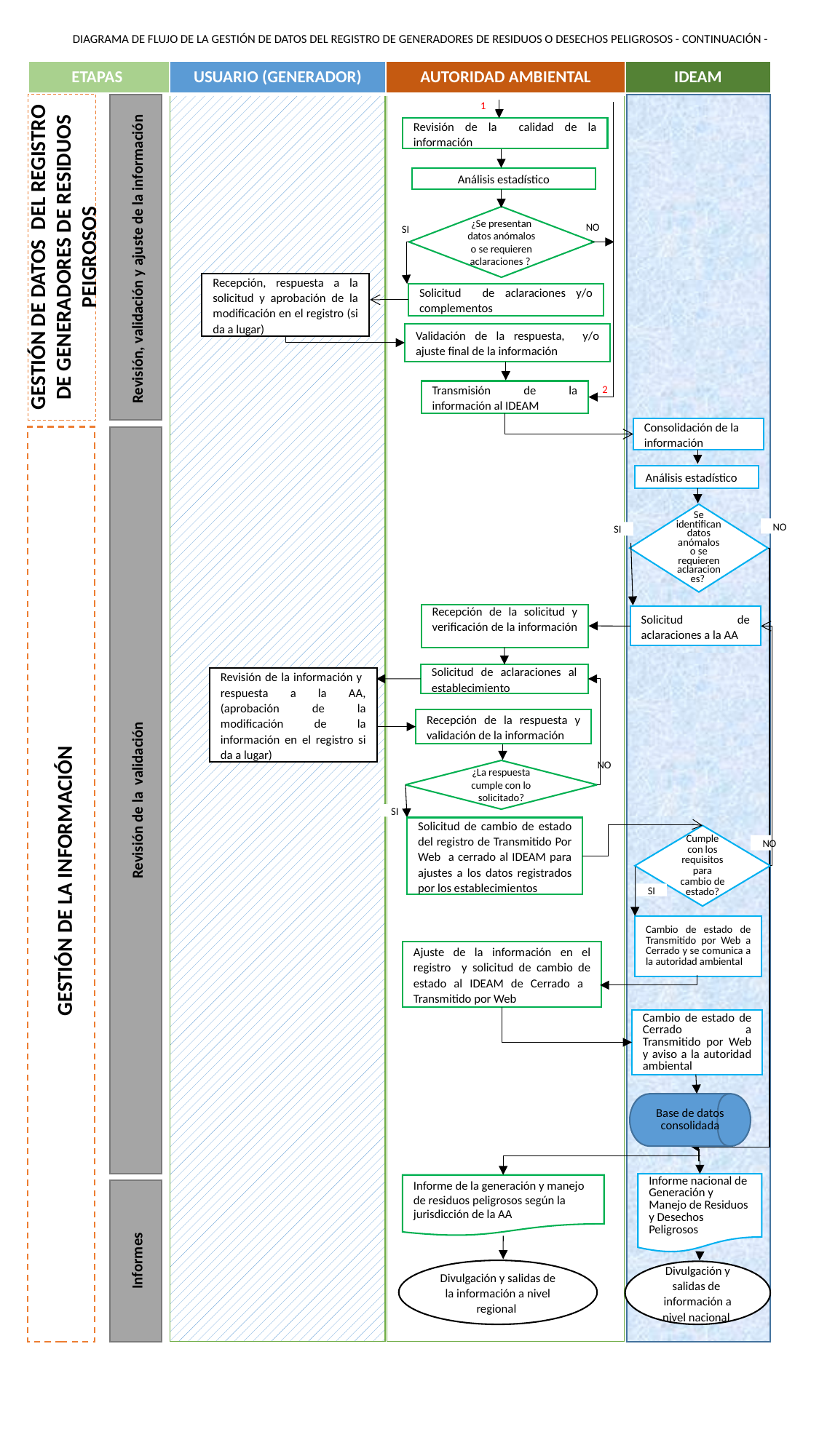

# DIAGRAMA DE FLUJO DE LA GESTIÓN DE DATOS DEL REGISTRO DE GENERADORES DE RESIDUOS O DESECHOS PELIGROSOS - CONTINUACIÓN -
| ETAPAS | USUARIO (GENERADOR) | AUTORIDAD AMBIENTAL | IDEAM |
| --- | --- | --- | --- |

Revisión, validación y ajuste de la información
GESTIÓN DE DATOS  DEL REGISTRO DE GENERADORES DE RESIDUOS PEIGROSOS
1
Revisión de la  calidad de la información
Análisis estadístico
¿Se presentan datos anómalos o se requieren aclaraciones ?
NO
SI
Recepción, respuesta a la solicitud y aprobación de la modificación en el registro (si da a lugar)
Solicitud  de aclaraciones y/o complementos
Validación de la respuesta,  y/o ajuste final de la información
2
Transmisión de la información al IDEAM
Consolidación de la información
 GESTIÓN DE LA INFORMACIÓN
Revisión de la  validación
Análisis estadístico
Se identifican datos anómalos o se requieren aclaraciones?
NO
SI
Recepción de la solicitud y verificación de la información
Solicitud de aclaraciones a la AA
Solicitud de aclaraciones al establecimiento
Revisión de la información y  respuesta a la AA, (aprobación de la modificación de la información en el registro si da a lugar)
Recepción de la respuesta y validación de la información
NO
¿La respuesta cumple con lo solicitado?
SI
Solicitud de cambio de estado del registro de Transmitido Por Web  a cerrado al IDEAM para ajustes a los datos registrados por los establecimientos
Cumple con los requisitos para cambio de estado?
NO
SI
Cambio de estado de Transmitido por Web a Cerrado y se comunica a la autoridad ambiental
Ajuste de la información en el registro  y solicitud de cambio de estado al IDEAM de Cerrado a  Transmitido por Web
Cambio de estado de Cerrado  a Transmitido por Web y aviso a la autoridad ambiental
Base de datos consolidada
Informe nacional de Generación y Manejo de Residuos y Desechos Peligrosos
Informe de la generación y manejo de residuos peligrosos según la jurisdicción de la AA
Informes
Divulgación y salidas de la información a nivel regional
Divulgación y salidas de  información a nivel nacional